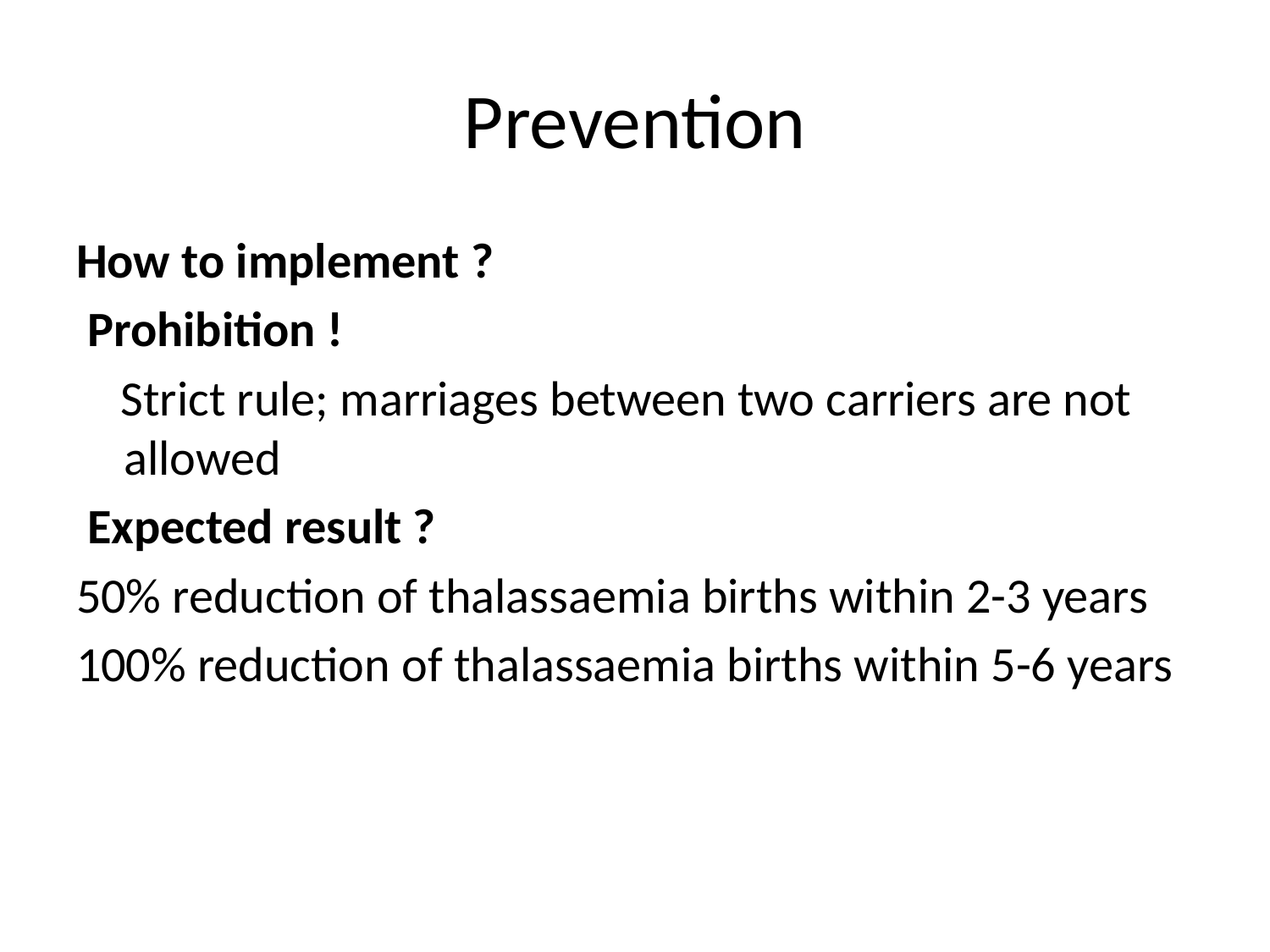

# Prevention
How to implement ?
 Prohibition !
    Strict rule; marriages between two carriers are not allowed
 Expected result ?
50% reduction of thalassaemia births within 2-3 years
100% reduction of thalassaemia births within 5-6 years